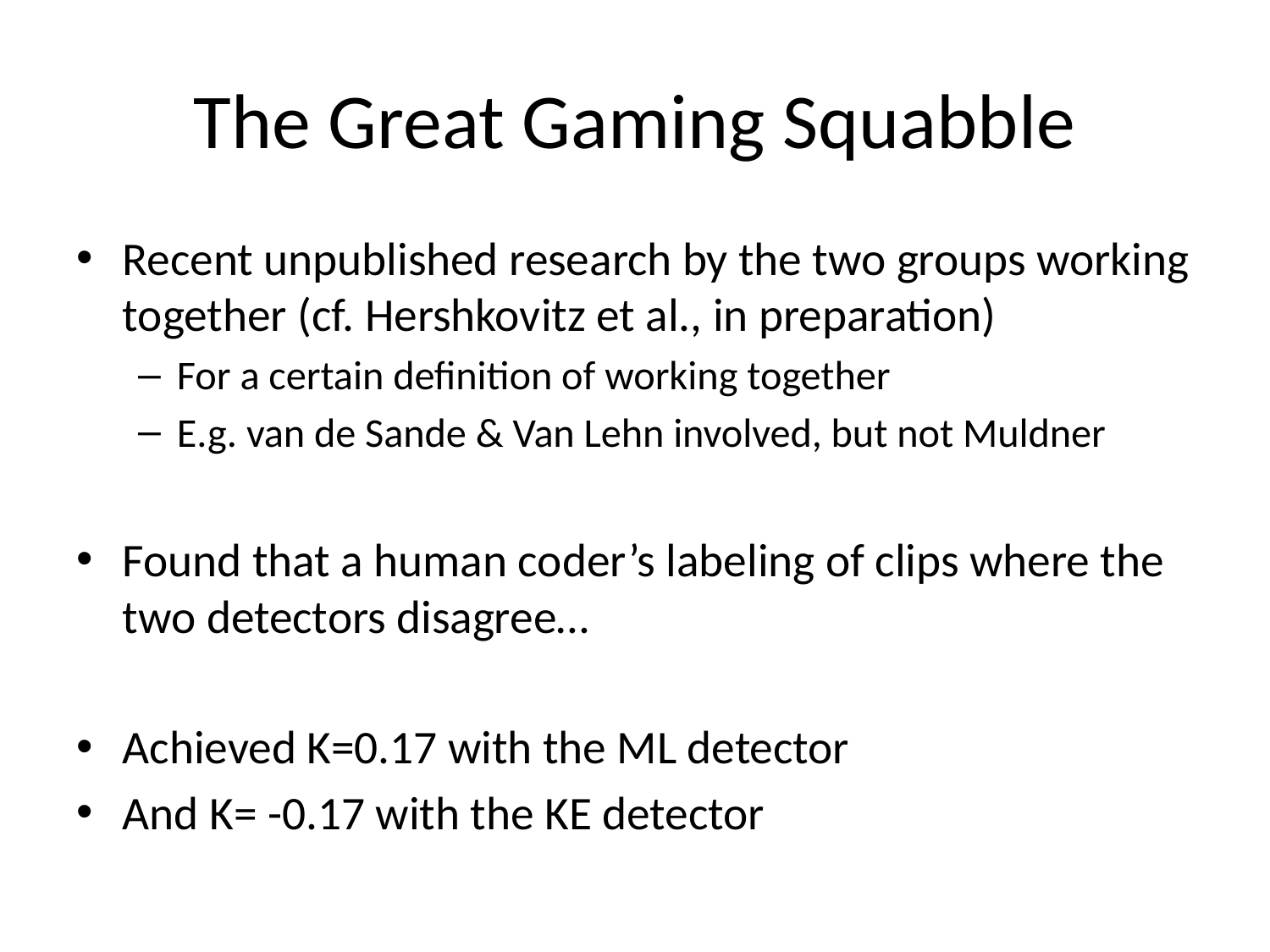

# The Great Gaming Squabble
Recent unpublished research by the two groups working together (cf. Hershkovitz et al., in preparation)
For a certain definition of working together
E.g. van de Sande & Van Lehn involved, but not Muldner

Found that a human coder’s labeling of clips where the two detectors disagree…

Achieved K=0.17 with the ML detector
And K= -0.17 with the KE detector